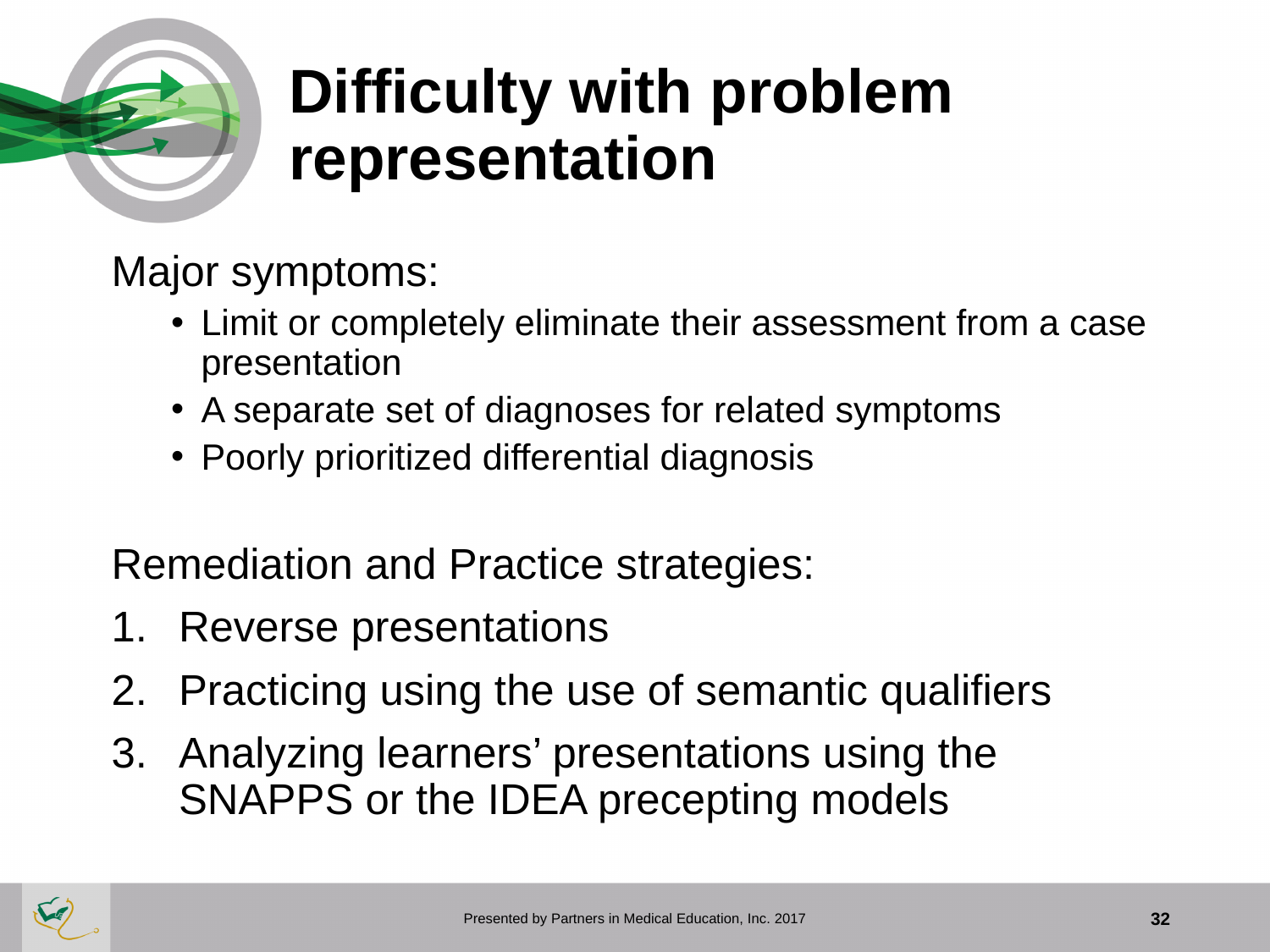

# Difficulty with problem representation
Major symptoms:
Limit or completely eliminate their assessment from a case presentation
A separate set of diagnoses for related symptoms
Poorly prioritized differential diagnosis

Remediation and Practice strategies:
Reverse presentations
Practicing using the use of semantic qualifiers
Analyzing learners’ presentations using the SNAPPS or the IDEA precepting models

Presented by Partners in Medical Education, Inc. 2017
32